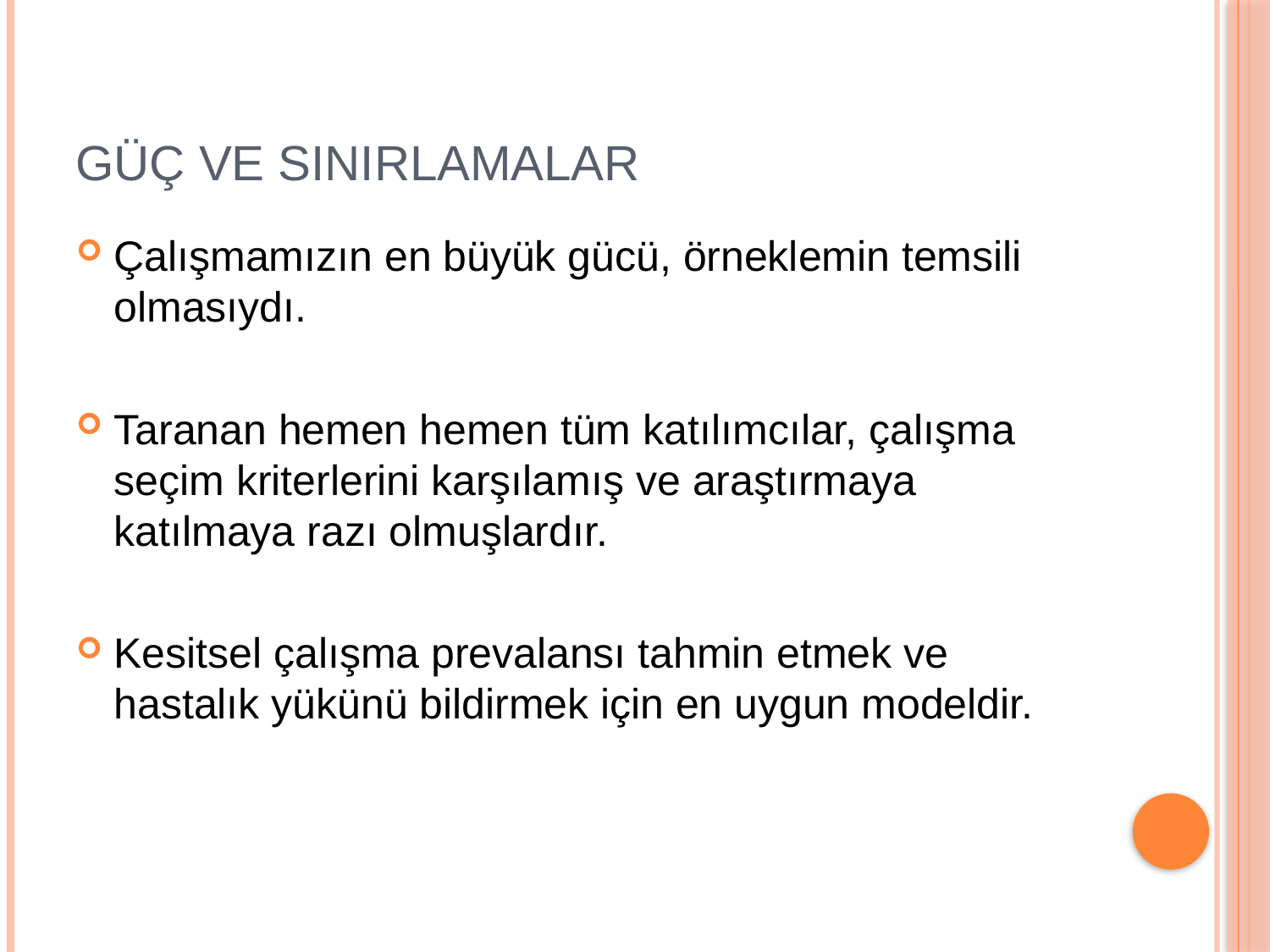

# GÜÇ VE SINIRLAMALAR
Çalışmamızın en büyük gücü, örneklemin temsili olmasıydı.

Taranan hemen hemen tüm katılımcılar, çalışma seçim kriterlerini karşılamış ve araştırmaya katılmaya razı olmuşlardır.

Kesitsel çalışma prevalansı tahmin etmek ve hastalık yükünü bildirmek için en uygun modeldir.